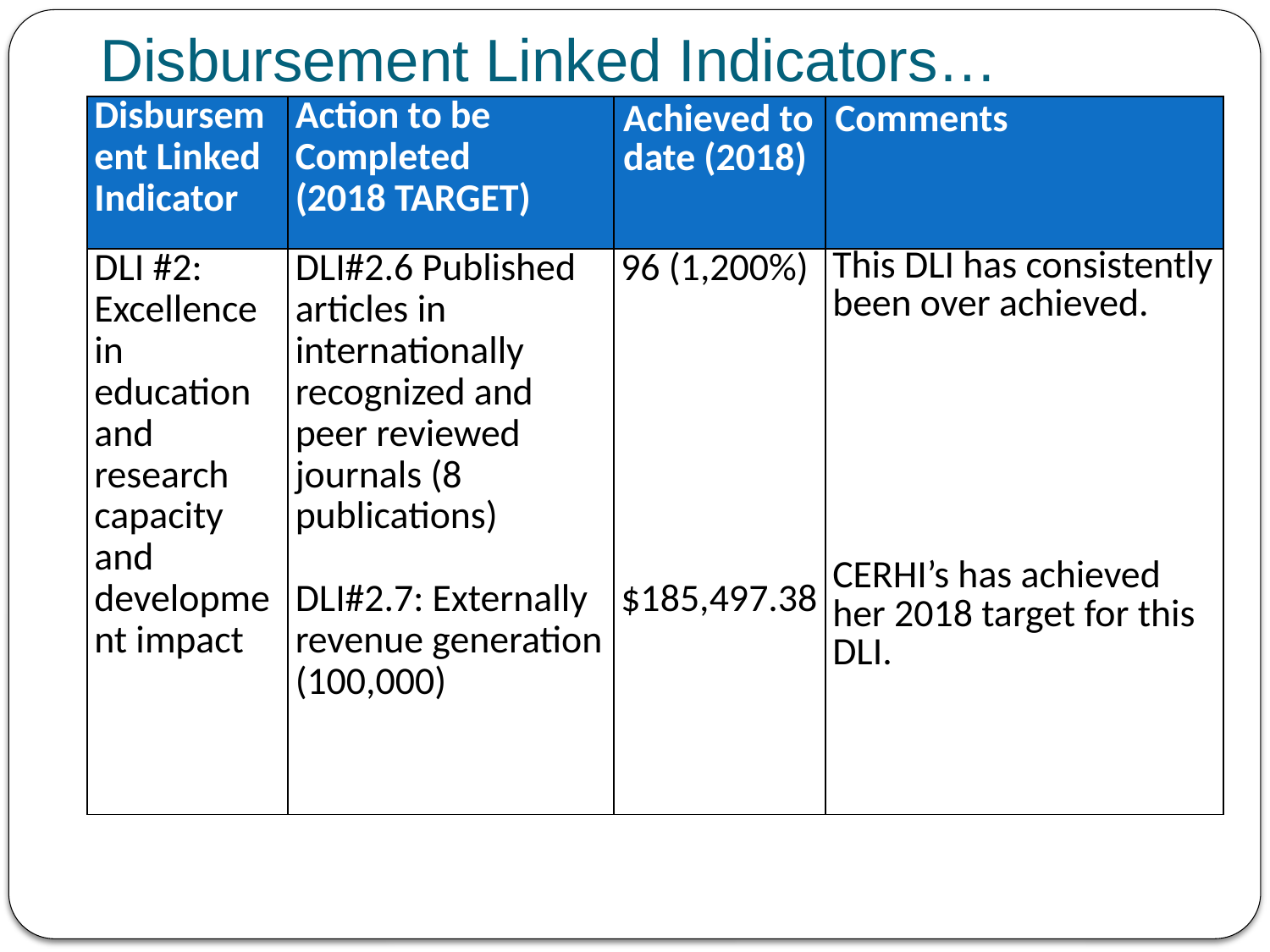

# Disbursement Linked Indicators…
| Disbursement Linked Indicator | Action to be Completed (2018 TARGET) | Achieved to date (2018) | Comments |
| --- | --- | --- | --- |
| DLI #2: Excellence in education and research capacity and development impact | DLI#2.6 Published articles in internationally recognized and peer reviewed journals (8 publications) DLI#2.7: Externally revenue generation (100,000) | 96 (1,200%) $185,497.38 | This DLI has consistently been over achieved. CERHI’s has achieved her 2018 target for this DLI. |